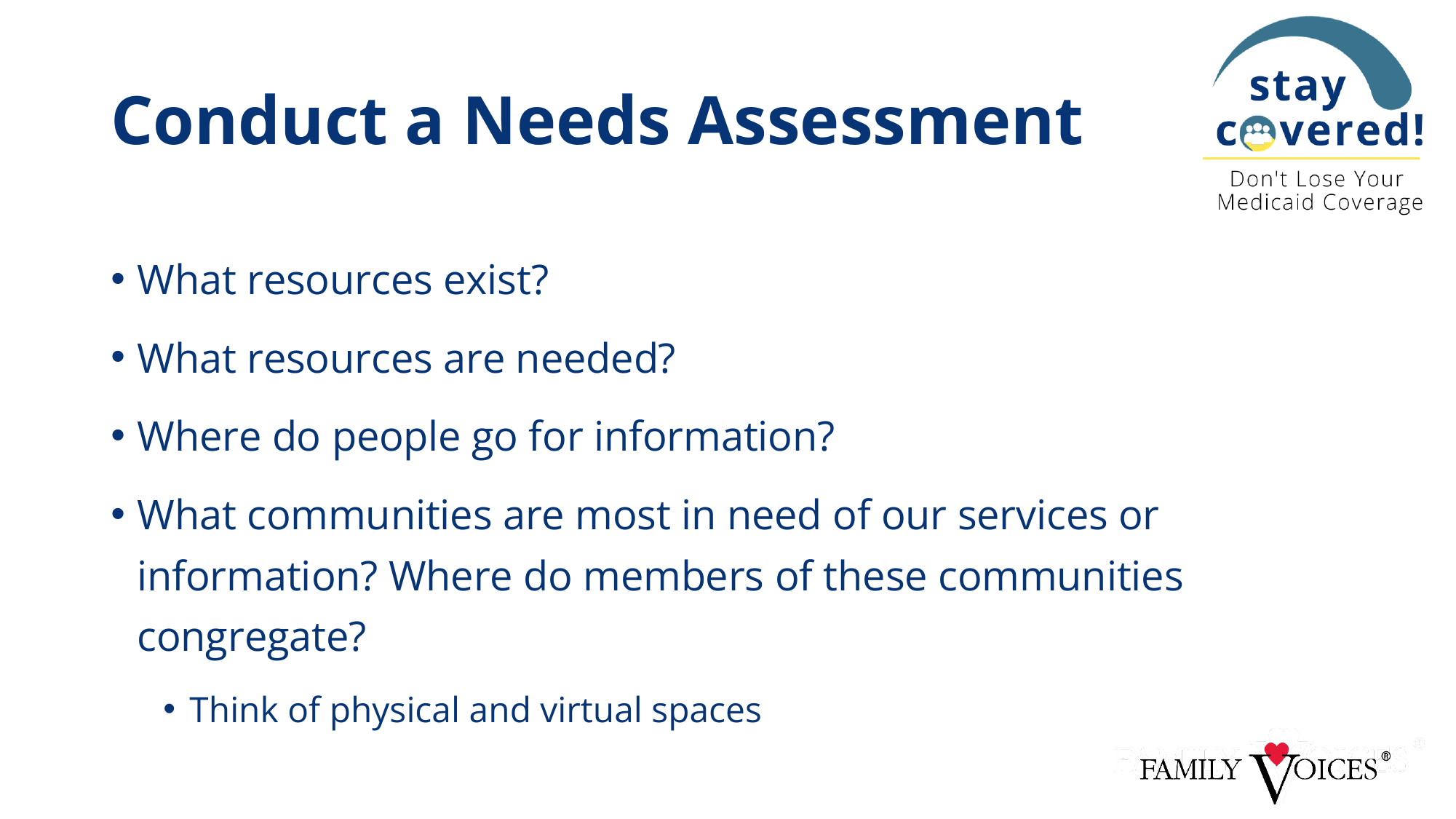

# Conduct a Needs Assessment
What resources exist?
What resources are needed?
Where do people go for information?
What communities are most in need of our services or information? Where do members of these communities congregate?
Think of physical and virtual spaces